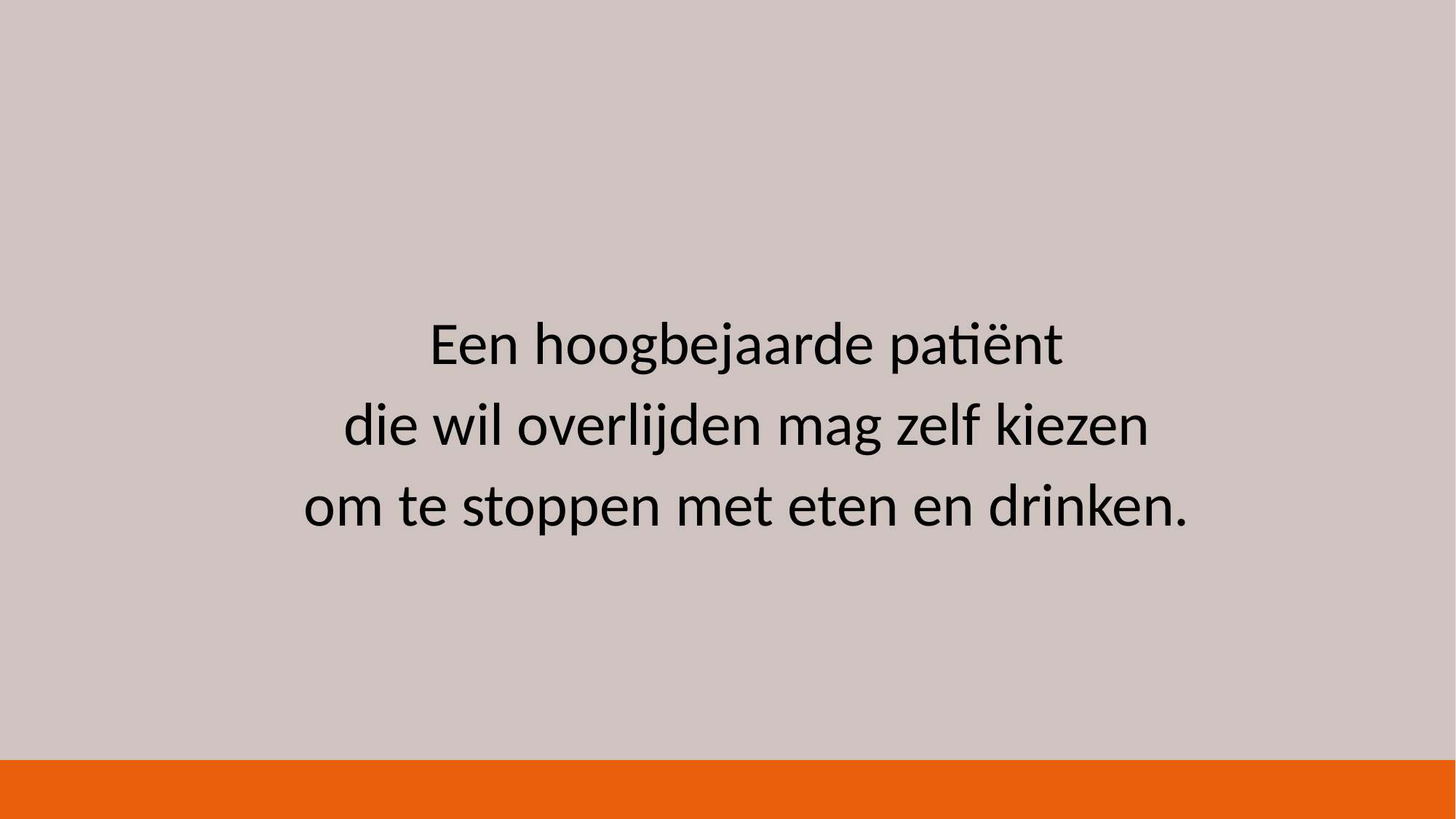

Een hoogbejaarde patiënt
die wil overlijden mag zelf kiezen
om te stoppen met eten en drinken.